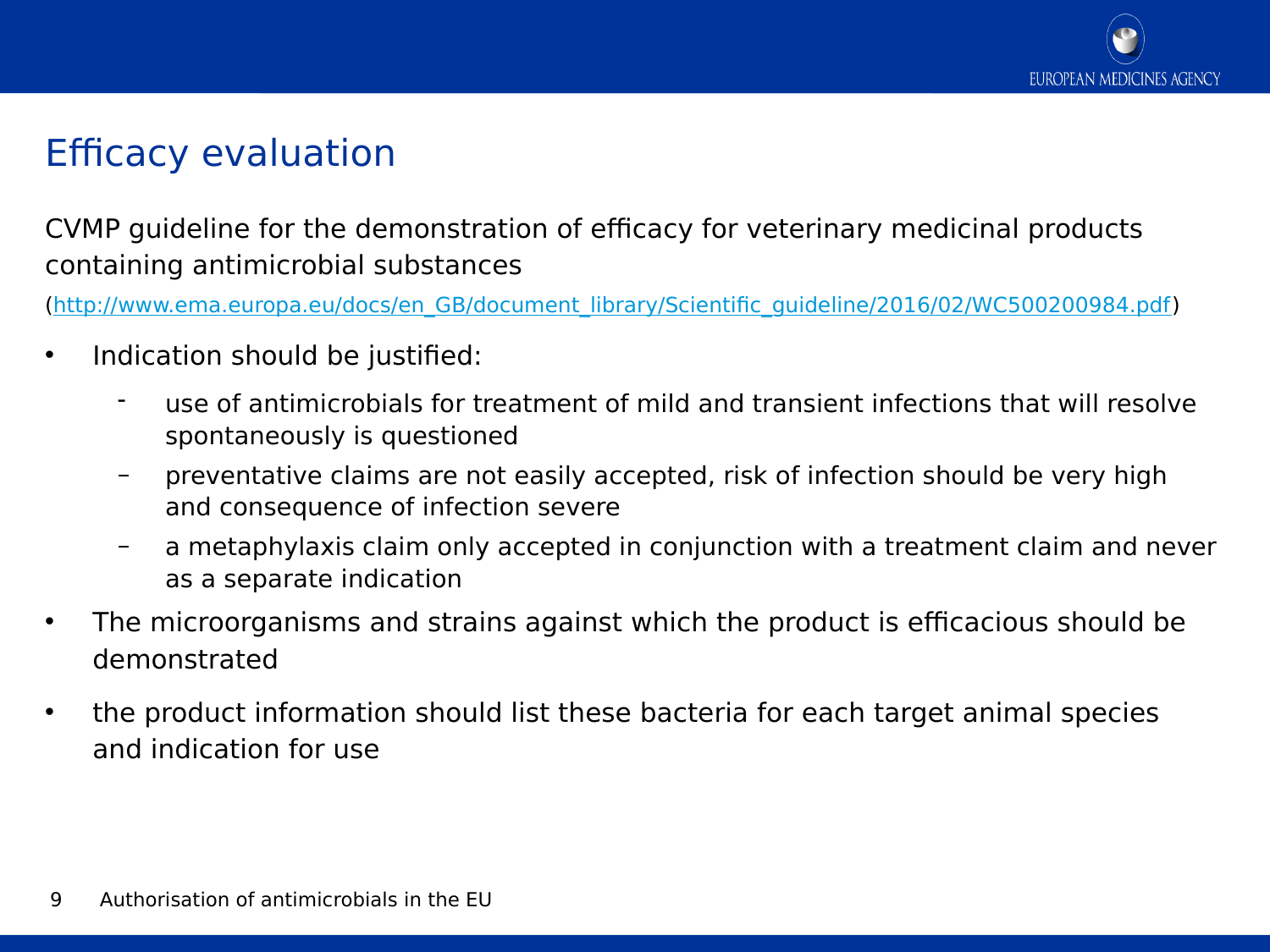

# Efficacy evaluation
CVMP guideline for the demonstration of efficacy for veterinary medicinal products containing antimicrobial substances
(http://www.ema.europa.eu/docs/en_GB/document_library/Scientific_guideline/2016/02/WC500200984.pdf)
Indication should be justified:
use of antimicrobials for treatment of mild and transient infections that will resolve spontaneously is questioned
preventative claims are not easily accepted, risk of infection should be very high and consequence of infection severe
a metaphylaxis claim only accepted in conjunction with a treatment claim and never as a separate indication
The microorganisms and strains against which the product is efficacious should be demonstrated
the product information should list these bacteria for each target animal species and indication for use

9
Authorisation of antimicrobials in the EU